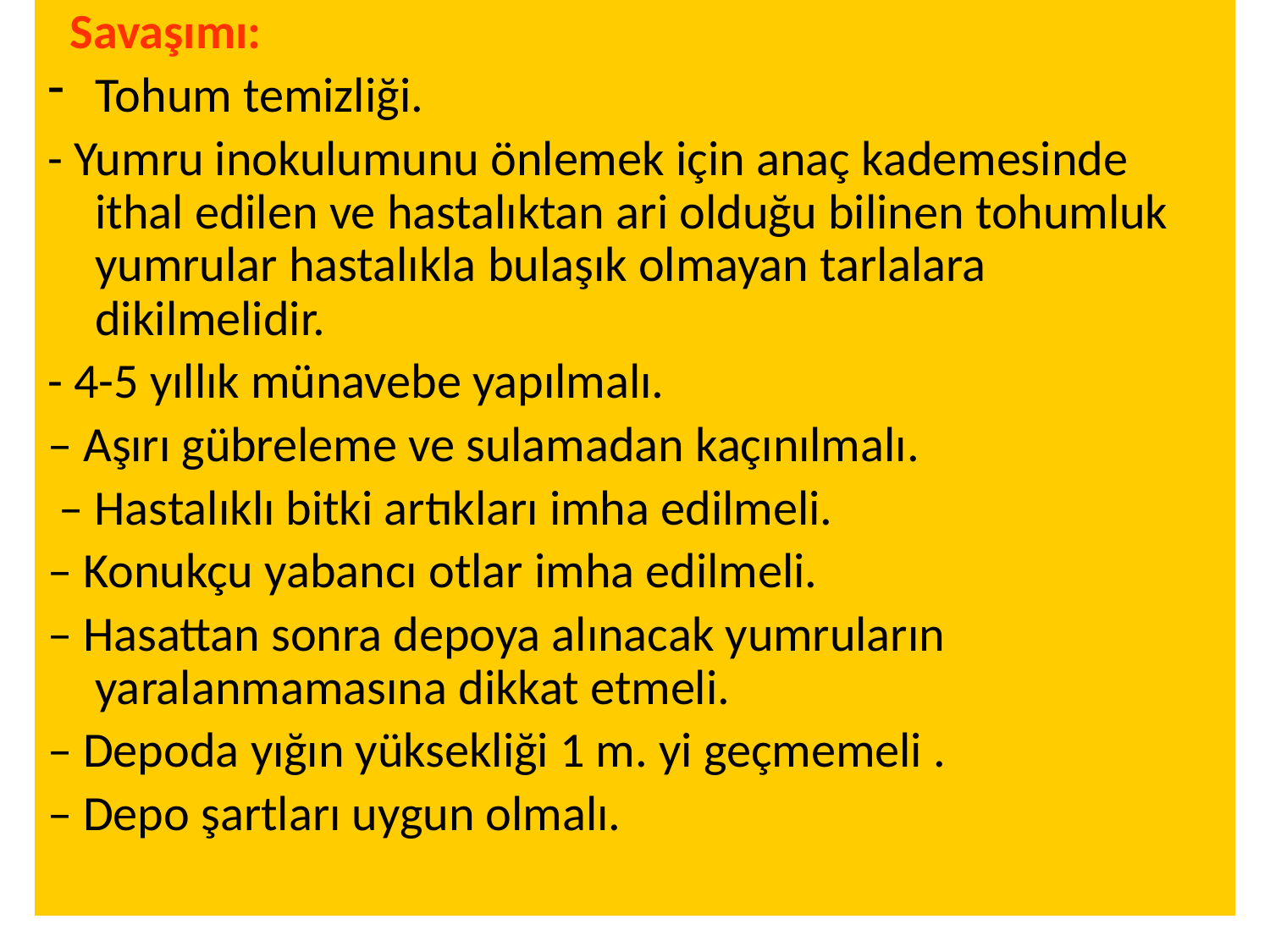

Savaşımı:
Tohum temizliği.
- Yumru inokulumunu önlemek için anaç kademesinde ithal edilen ve hastalıktan ari olduğu bilinen tohumluk yumrular hastalıkla bulaşık olmayan tarlalara dikilmelidir.
- 4-5 yıllık münavebe yapılmalı.
– Aşırı gübreleme ve sulamadan kaçınılmalı.
 – Hastalıklı bitki artıkları imha edilmeli.
– Konukçu yabancı otlar imha edilmeli.
– Hasattan sonra depoya alınacak yumruların yaralanmamasına dikkat etmeli.
– Depoda yığın yüksekliği 1 m. yi geçmemeli .
– Depo şartları uygun olmalı.